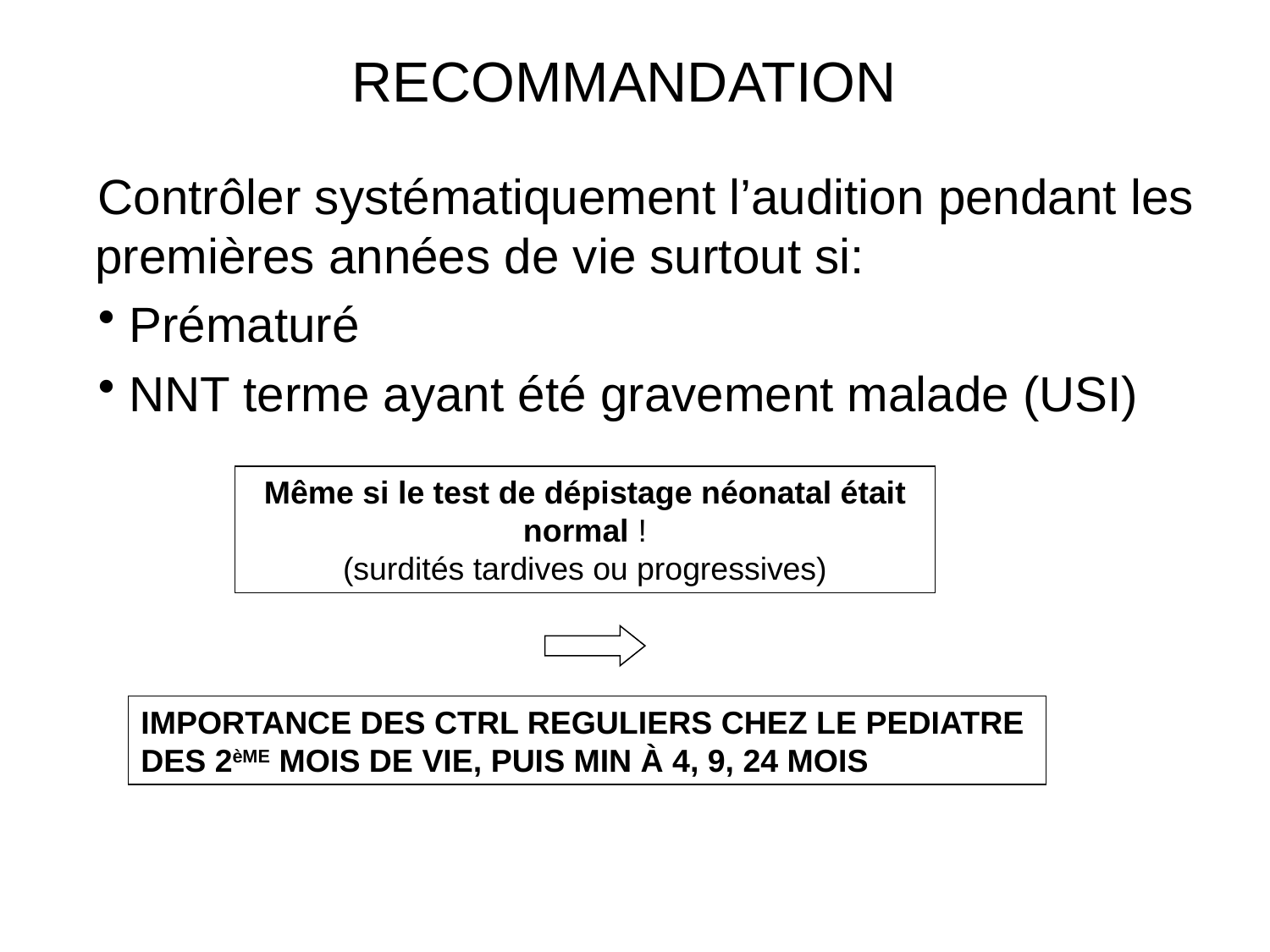

# RECOMMANDATION
Contrôler systématiquement l’audition pendant les premières années de vie surtout si:
 Prématuré
 NNT terme ayant été gravement malade (USI)
Même si le test de dépistage néonatal était normal !
(surdités tardives ou progressives)

IMPORTANCE DES CTRL REGULIERS CHEZ LE PEDIATRE
DES 2èME MOIS DE VIE, PUIS MIN À 4, 9, 24 MOIS